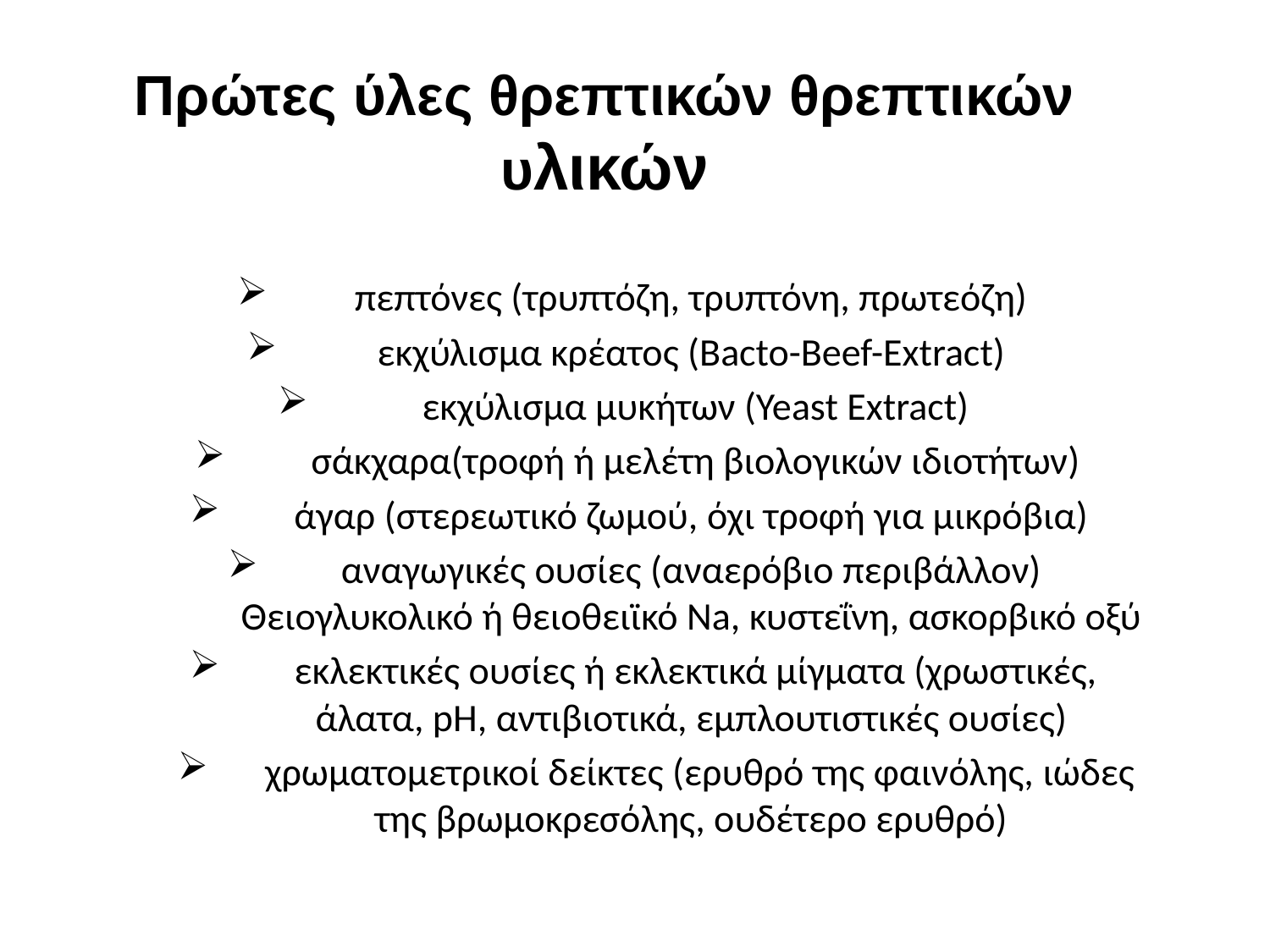

# Πρώτες ύλες θρεπτικών θρεπτικών υλικών
πεπτόνες (τρυπτόζη, τρυπτόνη, πρωτεόζη)
 εκχύλισμα κρέατος (Bacto-Beef-Extract)
 εκχύλισμα μυκήτων (Yeast Extract)
  σάκχαρα(τροφή ή μελέτη βιολογικών ιδιοτήτων)
 άγαρ (στερεωτικό ζωμού, όχι τροφή για μικρόβια)
αναγωγικές ουσίες (αναερόβιο περιβάλλον) Θειογλυκολικό ή θειοθειϊκό Na, κυστεΐνη, ασκορβικό οξύ
 εκλεκτικές ουσίες ή εκλεκτικά μίγματα (χρωστικές, άλατα, pH, αντιβιοτικά, εμπλουτιστικές ουσίες)
  χρωματομετρικοί δείκτες (ερυθρό της φαινόλης, ιώδες της βρωμοκρεσόλης, ουδέτερο ερυθρό)